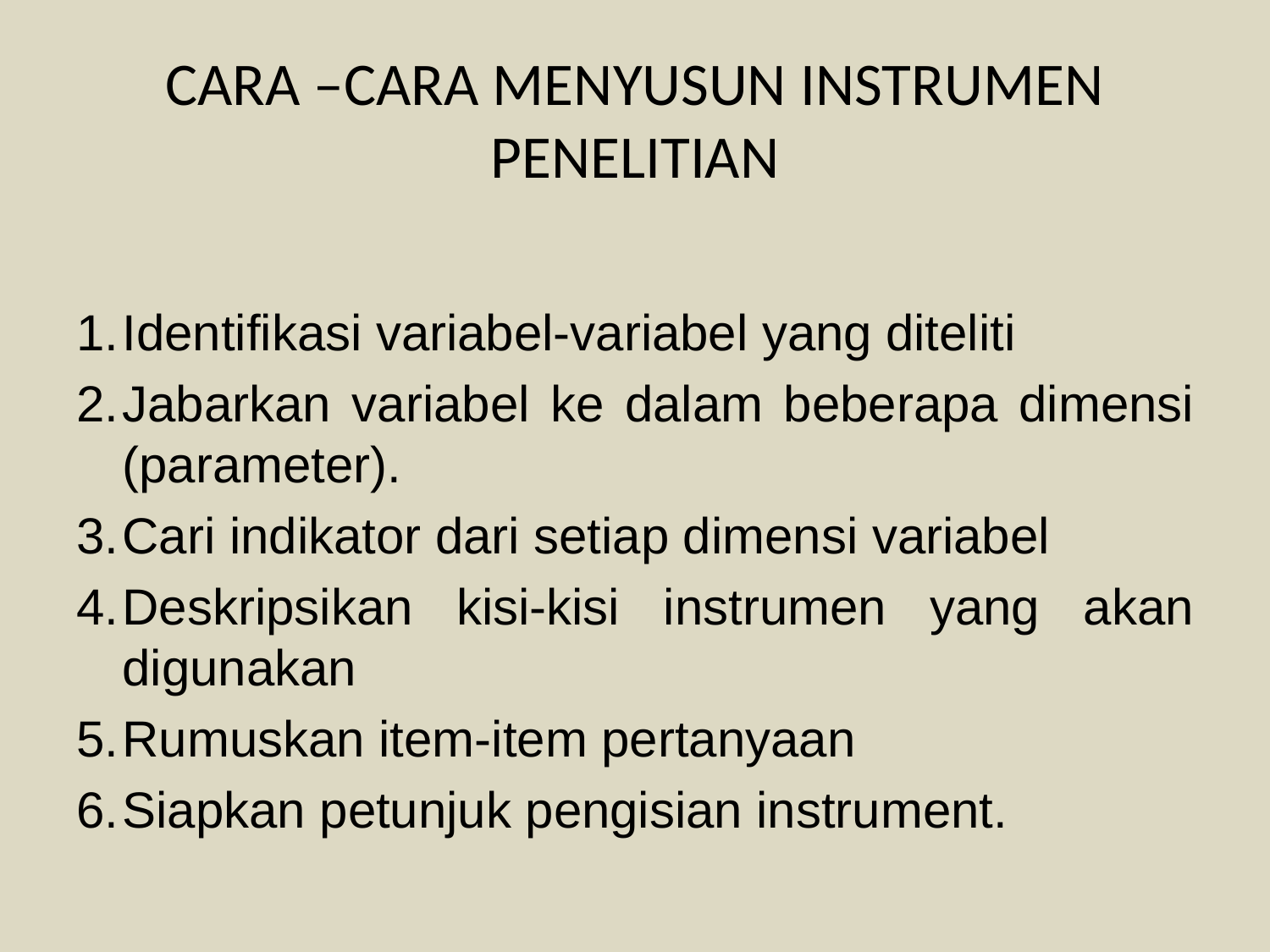

# CARA –CARA MENYUSUN INSTRUMEN PENELITIAN

Identifikasi variabel-variabel yang diteliti
Jabarkan variabel ke dalam beberapa dimensi (parameter).
Cari indikator dari setiap dimensi variabel
Deskripsikan kisi-kisi instrumen yang akan digunakan
Rumuskan item-item pertanyaan
Siapkan petunjuk pengisian instrument.